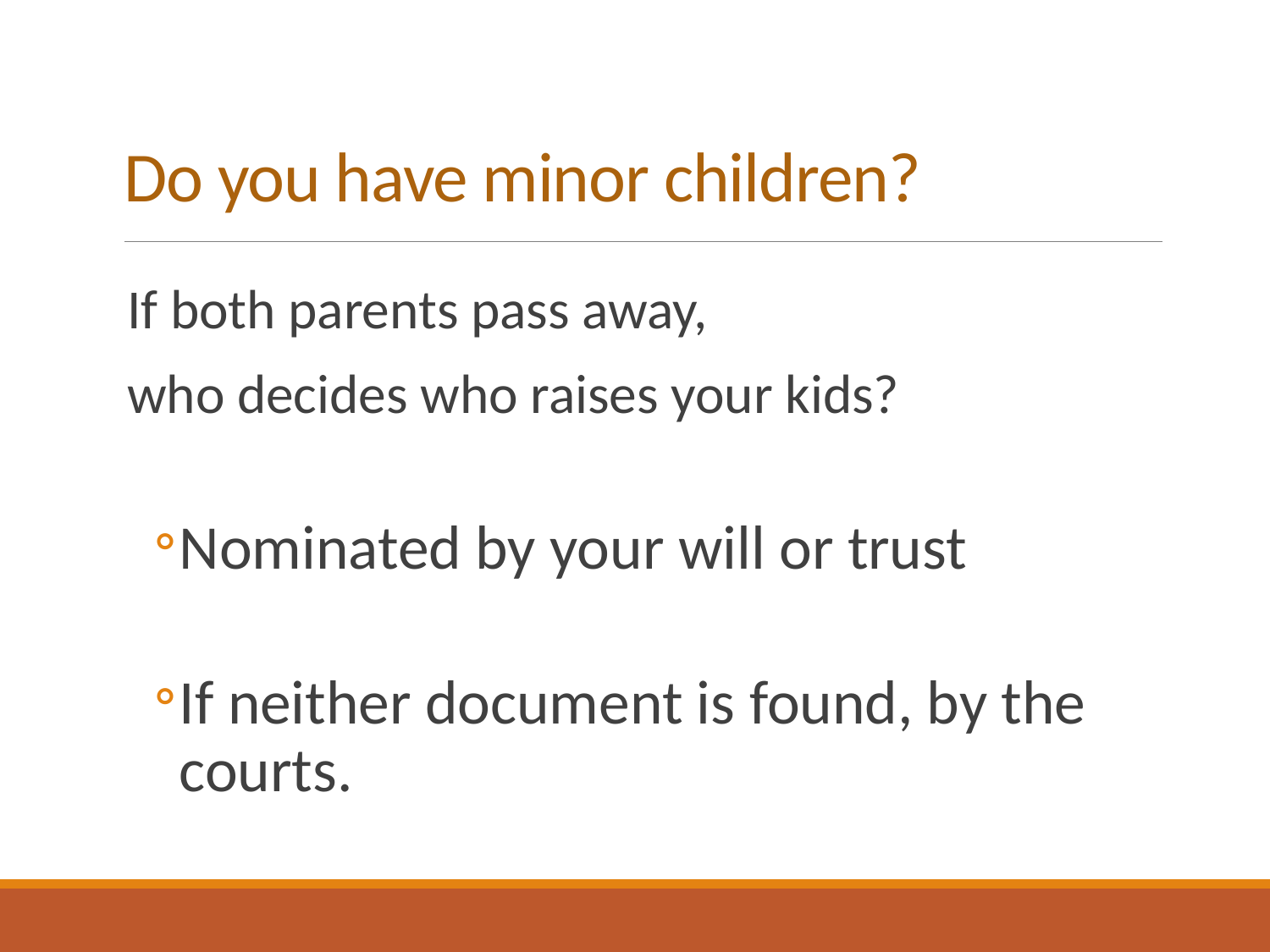

# Do you have minor children?
If both parents pass away,
who decides who raises your kids?

Nominated by your will or trust

If neither document is found, by the courts.